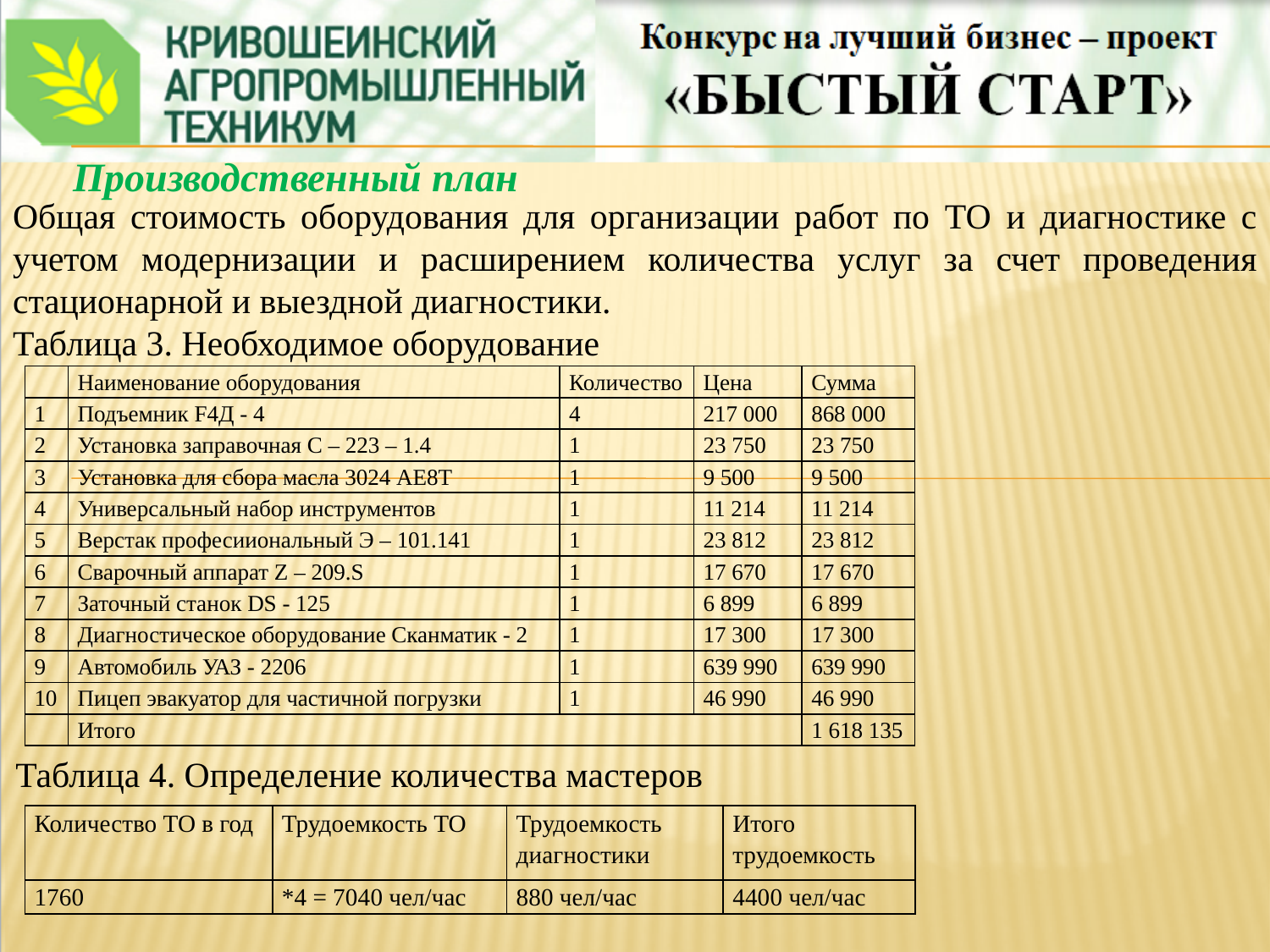

Производственный план
Общая стоимость оборудования для организации работ по ТО и диагностике с учетом модернизации и расширением количества услуг за счет проведения стационарной и выездной диагностики.
Таблица 3. Необходимое оборудование
|  | Наименование оборудования | Количество | Цена | Сумма |
| --- | --- | --- | --- | --- |
| 1 | Подъемник F4Д - 4 | 4 | 217 000 | 868 000 |
| 2 | Установка заправочная С – 223 – 1.4 | 1 | 23 750 | 23 750 |
| 3 | Установка для сбора масла 3024 АЕ8Т | 1 | 9 500 | 9 500 |
| 4 | Универсальный набор инструментов | 1 | 11 214 | 11 214 |
| 5 | Верстак професииональный Э – 101.141 | 1 | 23 812 | 23 812 |
| 6 | Сварочный аппарат Z – 209.S | 1 | 17 670 | 17 670 |
| 7 | Заточный станок DS - 125 | 1 | 6 899 | 6 899 |
| 8 | Диагностическое оборудование Сканматик - 2 | 1 | 17 300 | 17 300 |
| 9 | Автомобиль УАЗ - 2206 | 1 | 639 990 | 639 990 |
| 10 | Пицеп эвакуатор для частичной погрузки | 1 | 46 990 | 46 990 |
|  | Итого |  |  | 1 618 135 |
Таблица 4. Определение количества мастеров
| Количество ТО в год | Трудоемкость ТО | Трудоемкость диагностики | Итого трудоемкость |
| --- | --- | --- | --- |
| 1760 | \*4 = 7040 чел/час | 880 чел/час | 4400 чел/час |